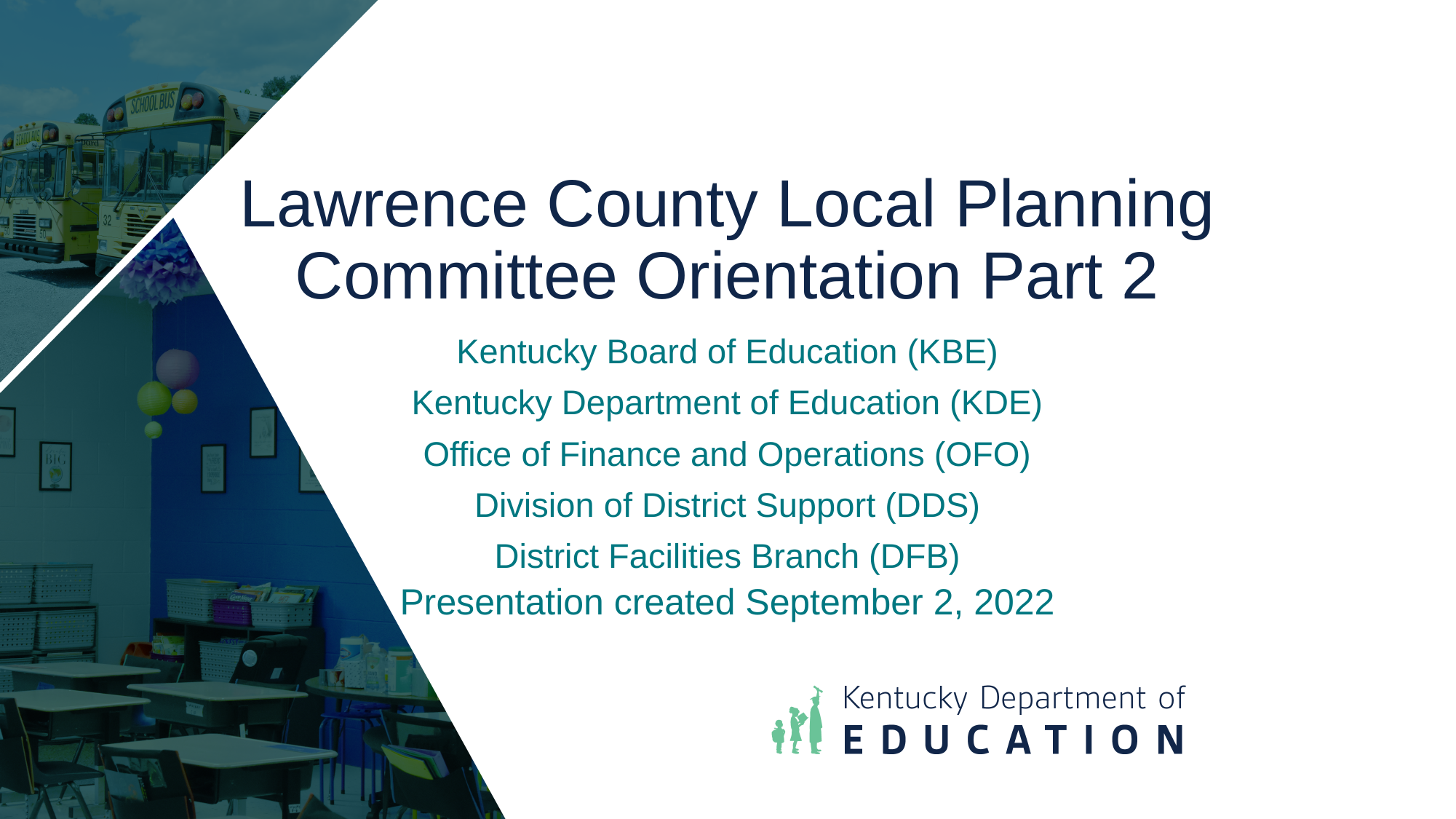

# Lawrence County Local Planning Committee Orientation Part 2
Kentucky Board of Education (KBE)
Kentucky Department of Education (KDE)
Office of Finance and Operations (OFO)
Division of District Support (DDS)
District Facilities Branch (DFB)
Presentation created September 2, 2022